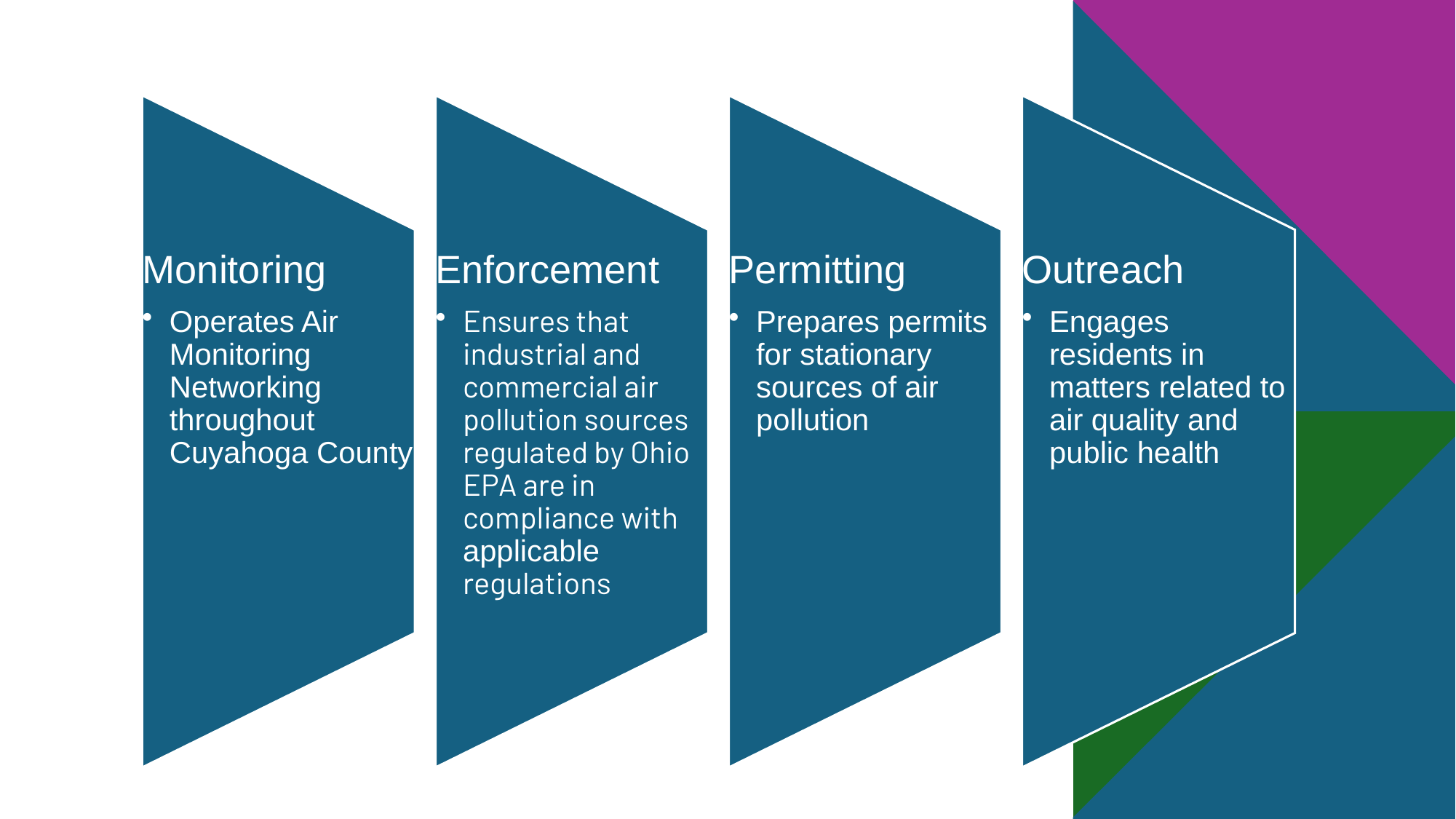

Monitoring
Operates Air Monitoring Networking throughout Cuyahoga County
Enforcement
Ensures that industrial and commercial air pollution sources regulated by Ohio EPA are in compliance with applicable regulations
Permitting
Prepares permits for stationary sources of air pollution
Outreach
Engages residents in matters related to air quality and public health